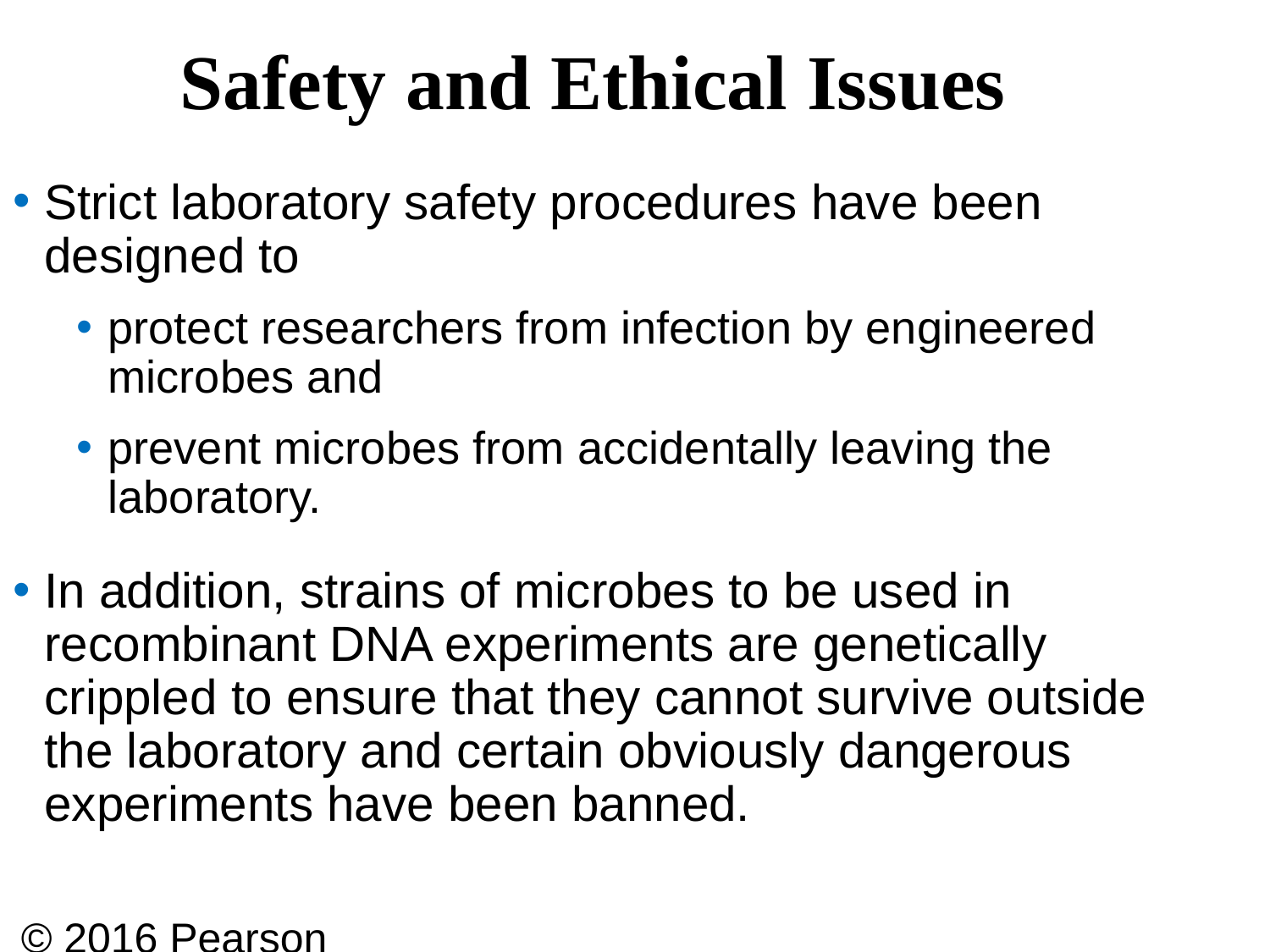

Safety and Ethical Issues
Strict laboratory safety procedures have been designed to
protect researchers from infection by engineered microbes and
prevent microbes from accidentally leaving the laboratory.
In addition, strains of microbes to be used in recombinant DNA experiments are genetically crippled to ensure that they cannot survive outside the laboratory and certain obviously dangerous experiments have been banned.
© 2016 Pearson Education, Inc.